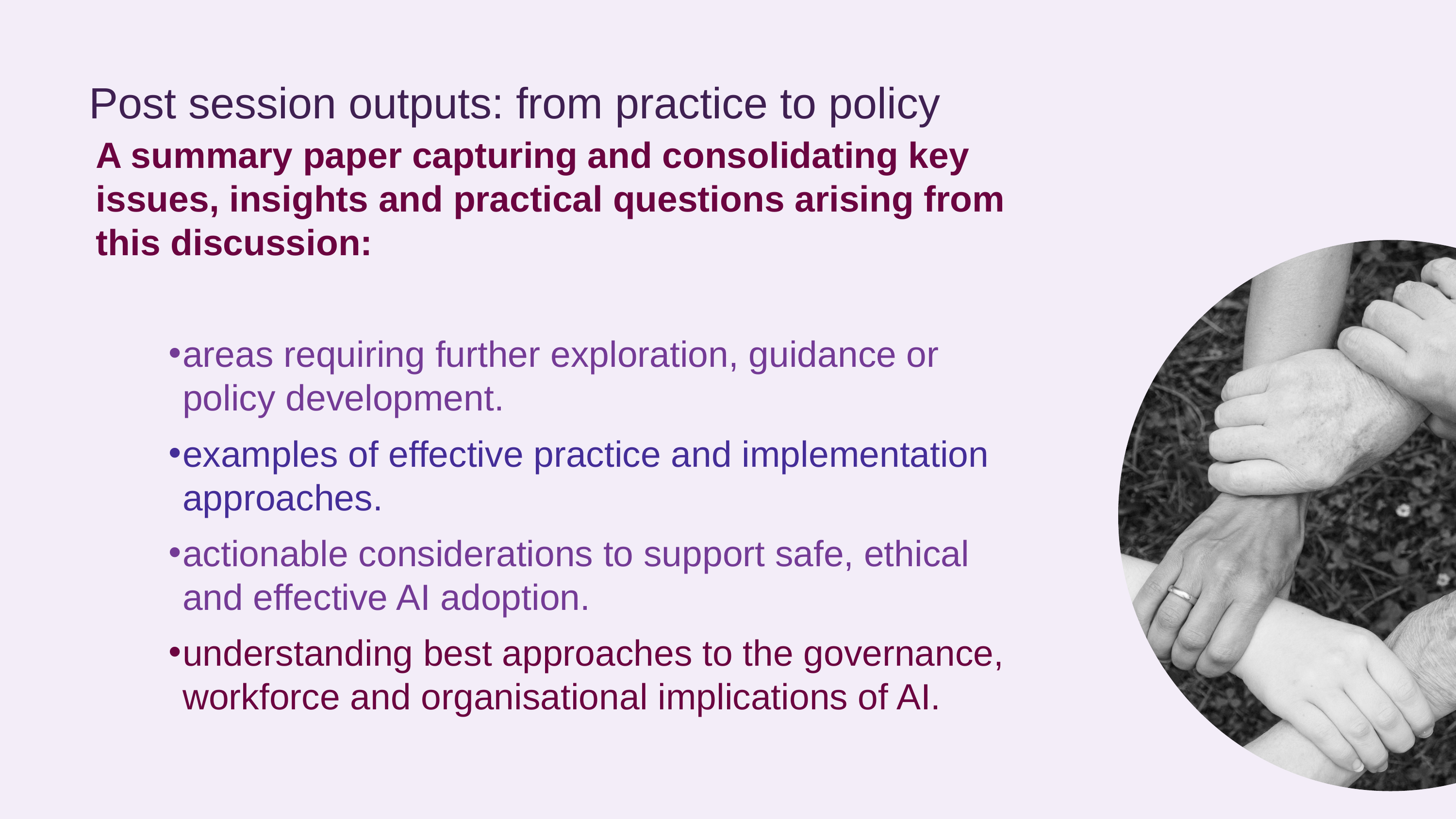

Post session outputs: from practice to policy
A summary paper capturing and consolidating key issues, insights and practical questions arising from this discussion:

areas requiring further exploration, guidance or policy development.
examples of effective practice and implementation approaches.
actionable considerations to support safe, ethical and effective AI adoption.
understanding best approaches to the governance, workforce and organisational implications of AI.